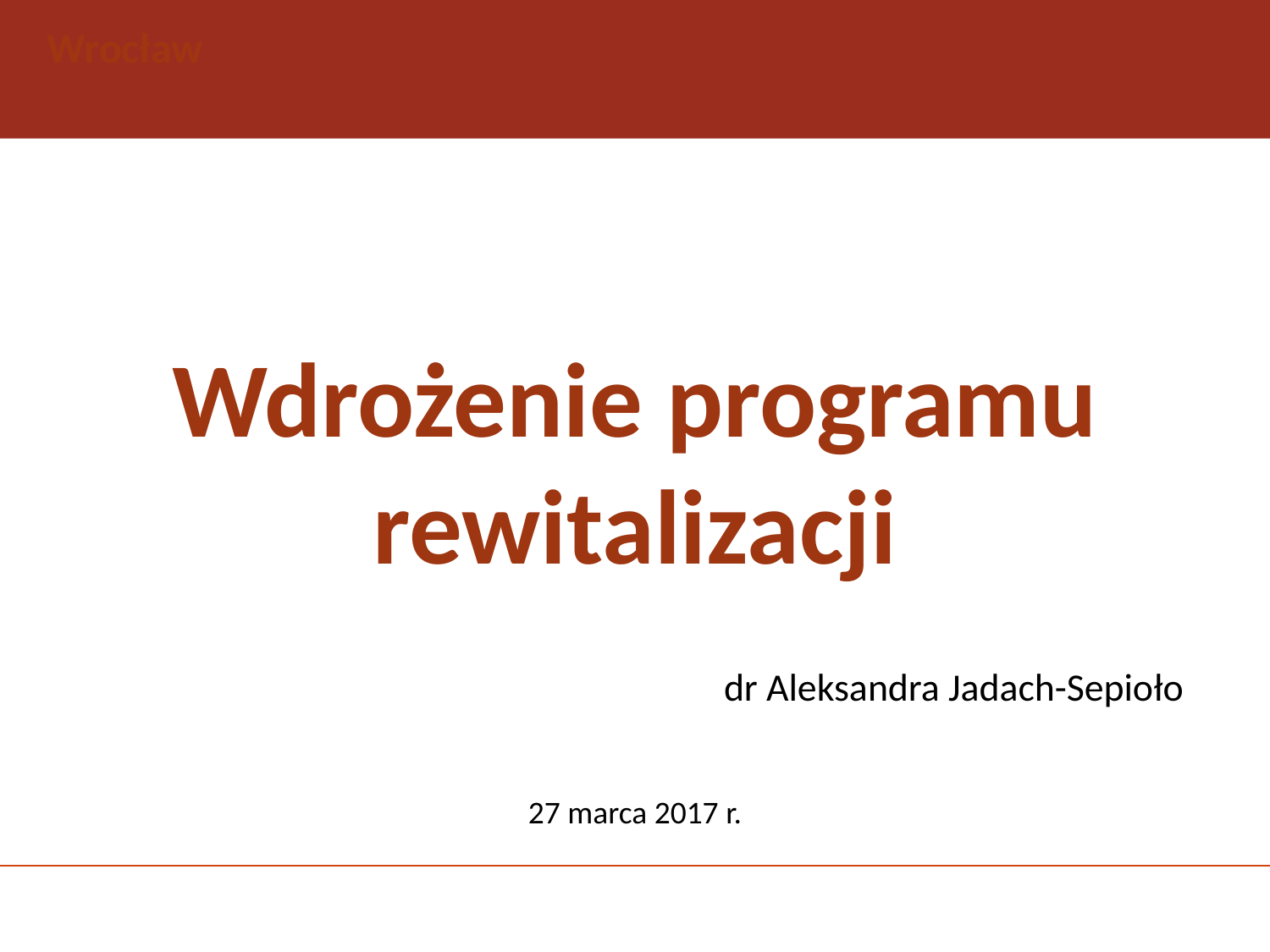

# Wdrożenie programu rewitalizacji
dr Aleksandra Jadach-Sepioło
27 marca 2017 r.